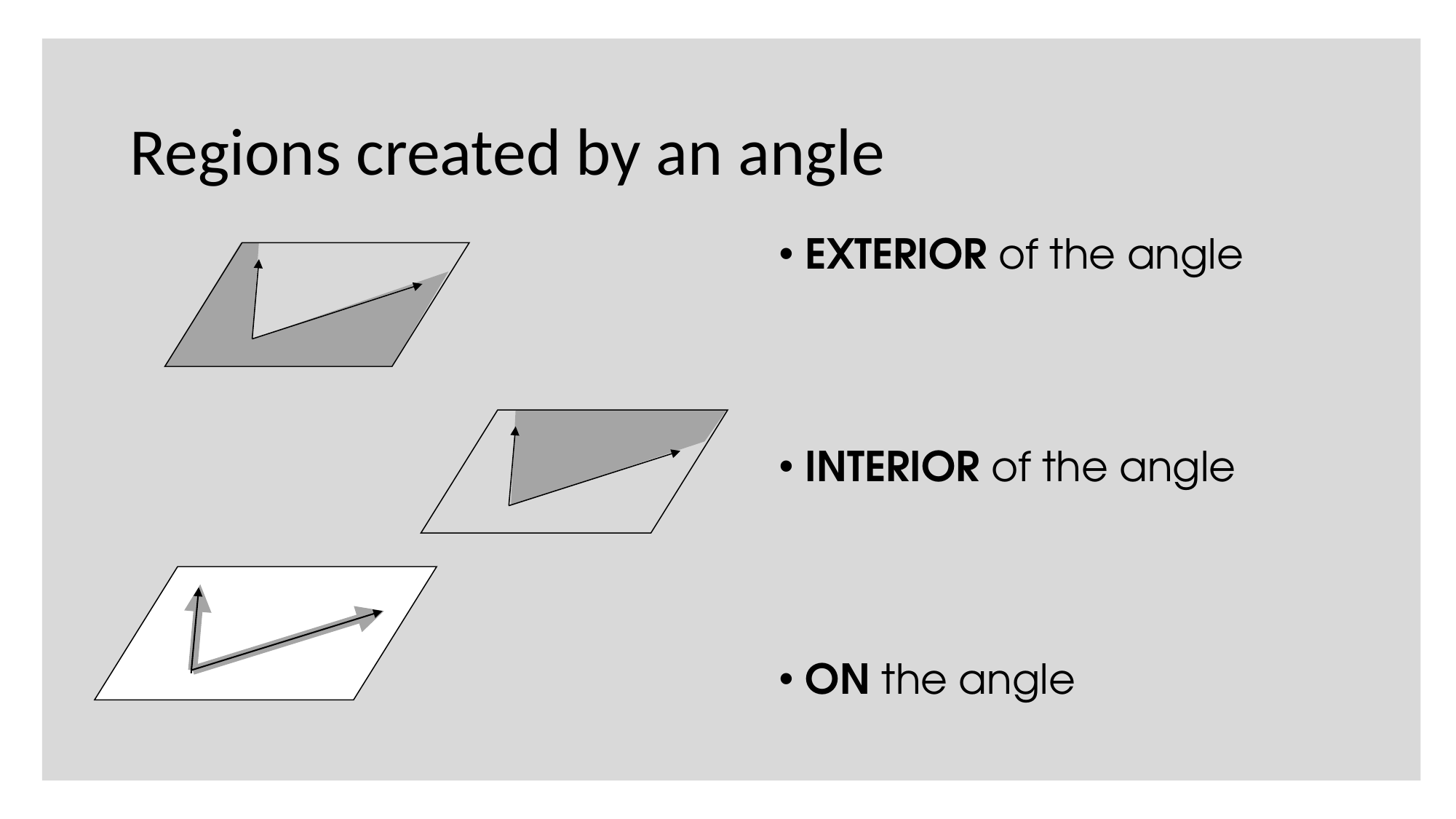

# Regions created by an angle
EXTERIOR of the angle

INTERIOR of the angle

ON the angle